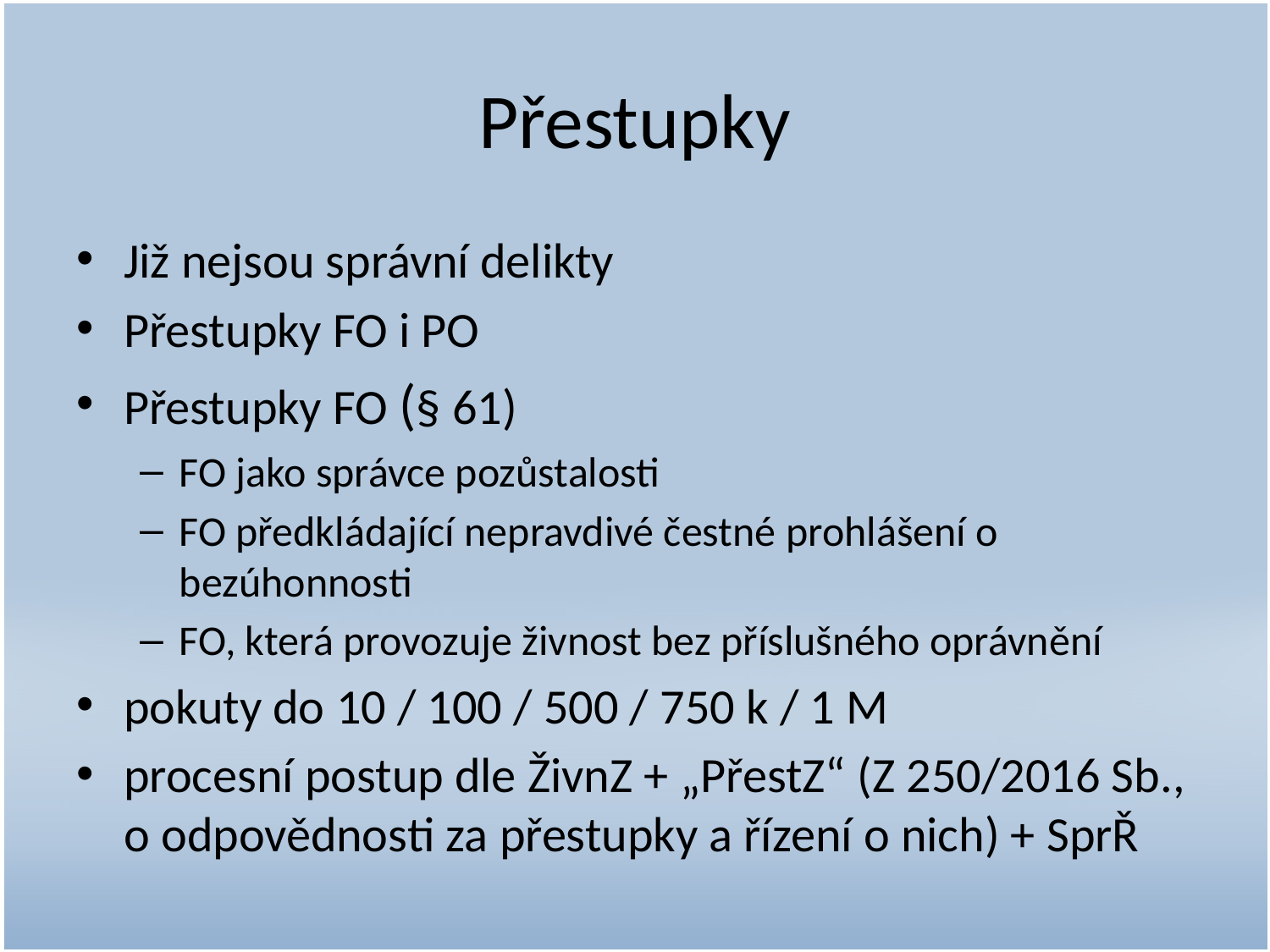

# Přestupky
Již nejsou správní delikty
Přestupky FO i PO
Přestupky FO (§ 61)
FO jako správce pozůstalosti
FO předkládající nepravdivé čestné prohlášení o bezúhonnosti
FO, která provozuje živnost bez příslušného oprávnění
pokuty do 10 / 100 / 500 / 750 k / 1 M
procesní postup dle ŽivnZ + „PřestZ“ (Z 250/2016 Sb., o odpovědnosti za přestupky a řízení o nich) + SprŘ